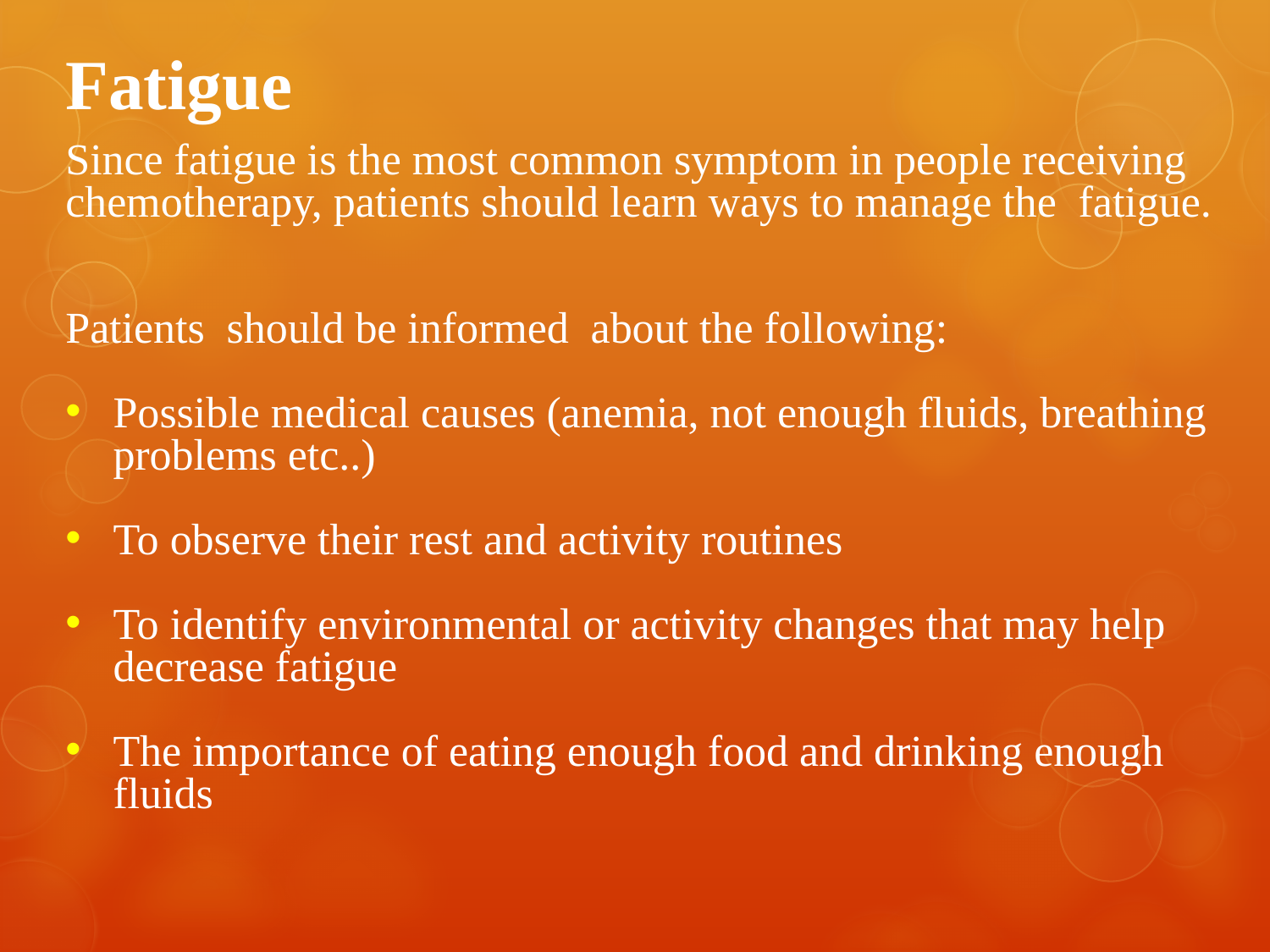

# Fatigue
Since fatigue is the most common symptom in people receiving chemotherapy, patients should learn ways to manage the  fatigue.

Patients  should be informed  about the following:

Possible medical causes (anemia, not enough fluids, breathing problems etc..)

To observe their rest and activity routines

To identify environmental or activity changes that may help decrease fatigue

The importance of eating enough food and drinking enough fluids